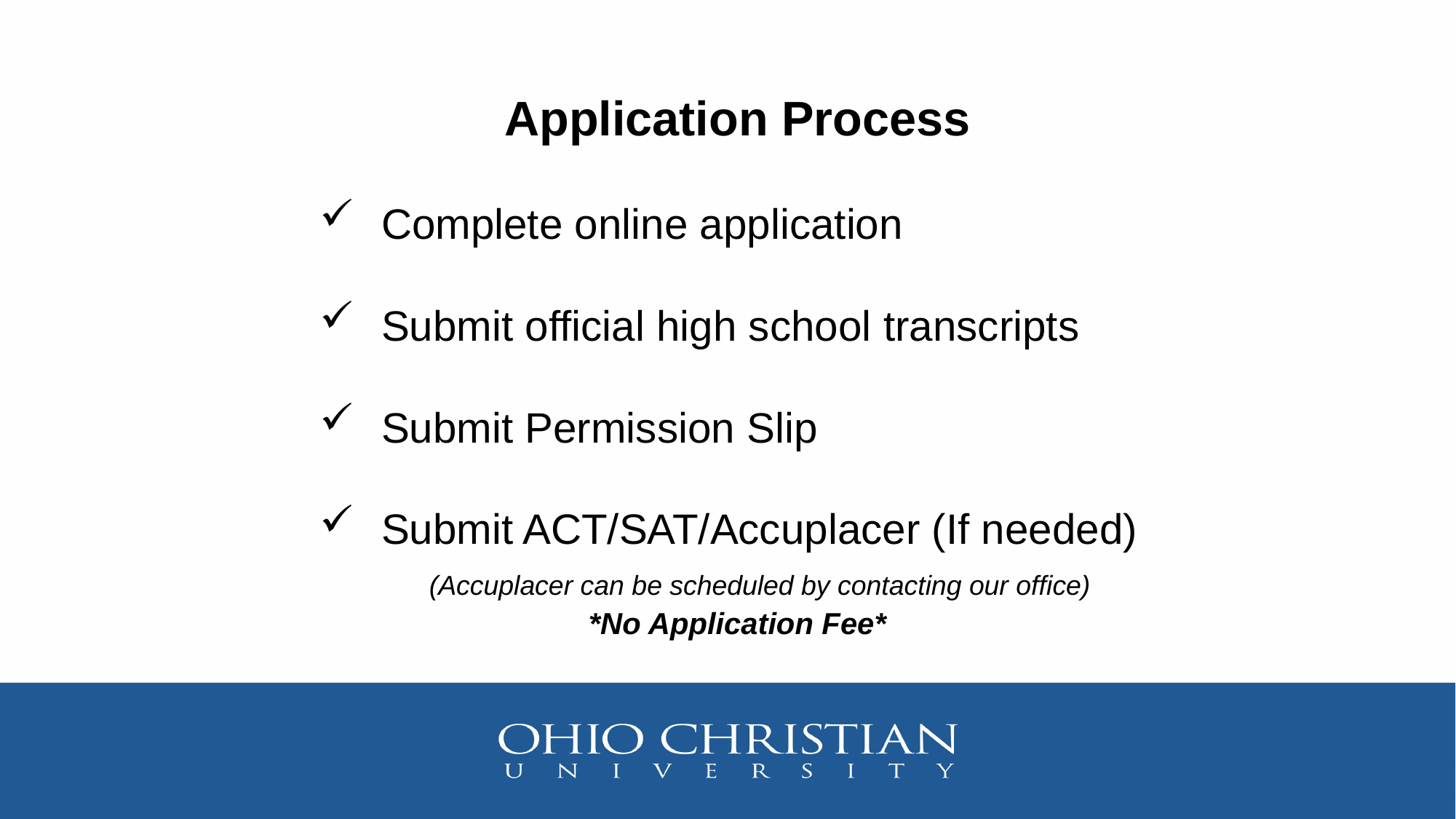

Application Process

Complete online application

Submit official high school transcripts

Submit Permission Slip

Submit ACT/SAT/Accuplacer (If needed)
	(Accuplacer can be scheduled by contacting our office)
*No Application Fee*